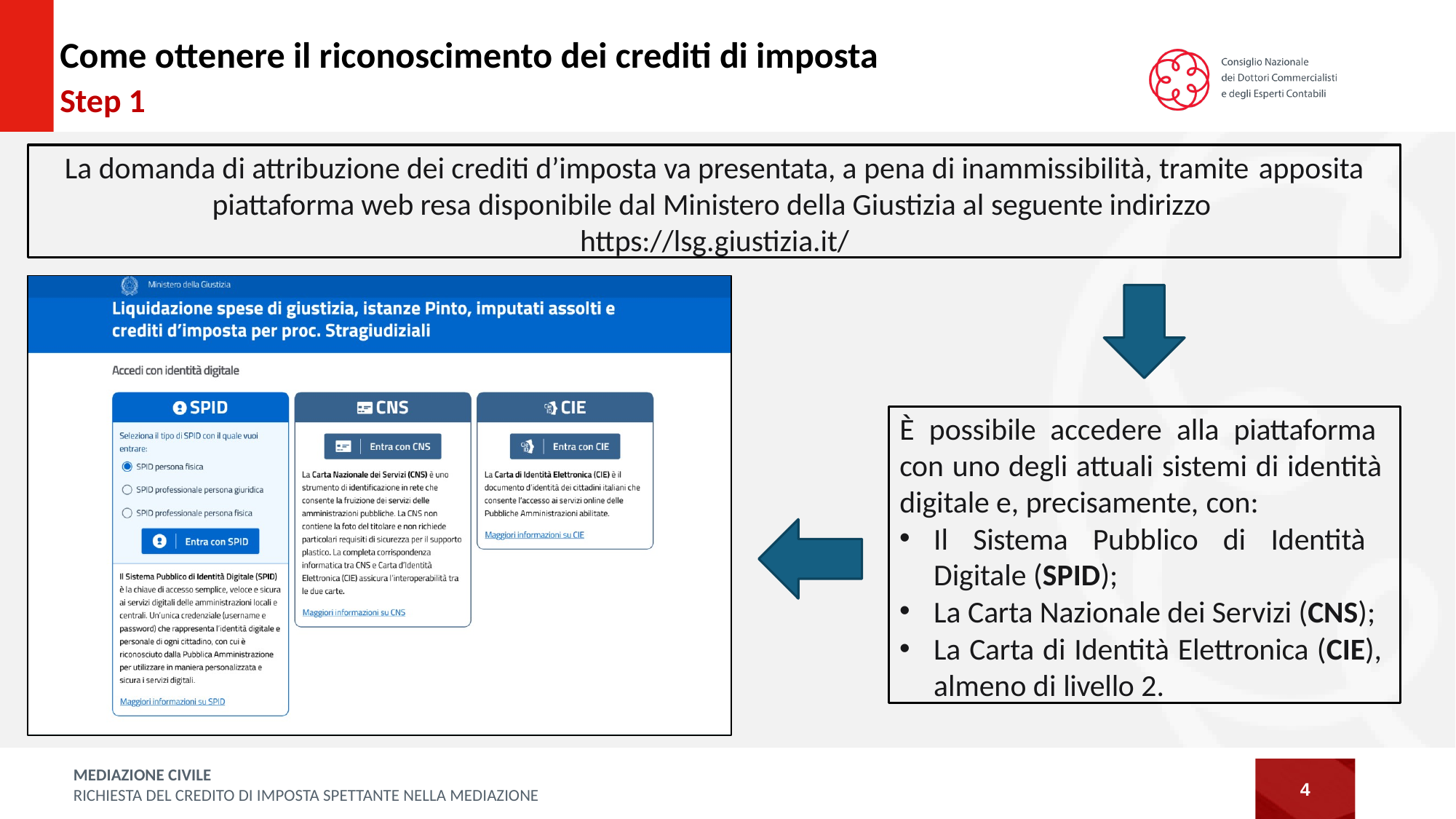

# Come ottenere il riconoscimento dei crediti di imposta Step 1
La domanda di attribuzione dei crediti d’imposta va presentata, a pena di inammissibilità, tramite apposita
piattaforma web resa disponibile dal Ministero della Giustizia al seguente indirizzo  https://lsg.giustizia.it/

È possibile accedere alla piattaforma  con uno degli attuali sistemi di identità  digitale e, precisamente, con:
Il Sistema Pubblico di Identità  Digitale (SPID);
La Carta Nazionale dei Servizi (CNS);
La Carta di Identità Elettronica (CIE),  almeno di livello 2.

4